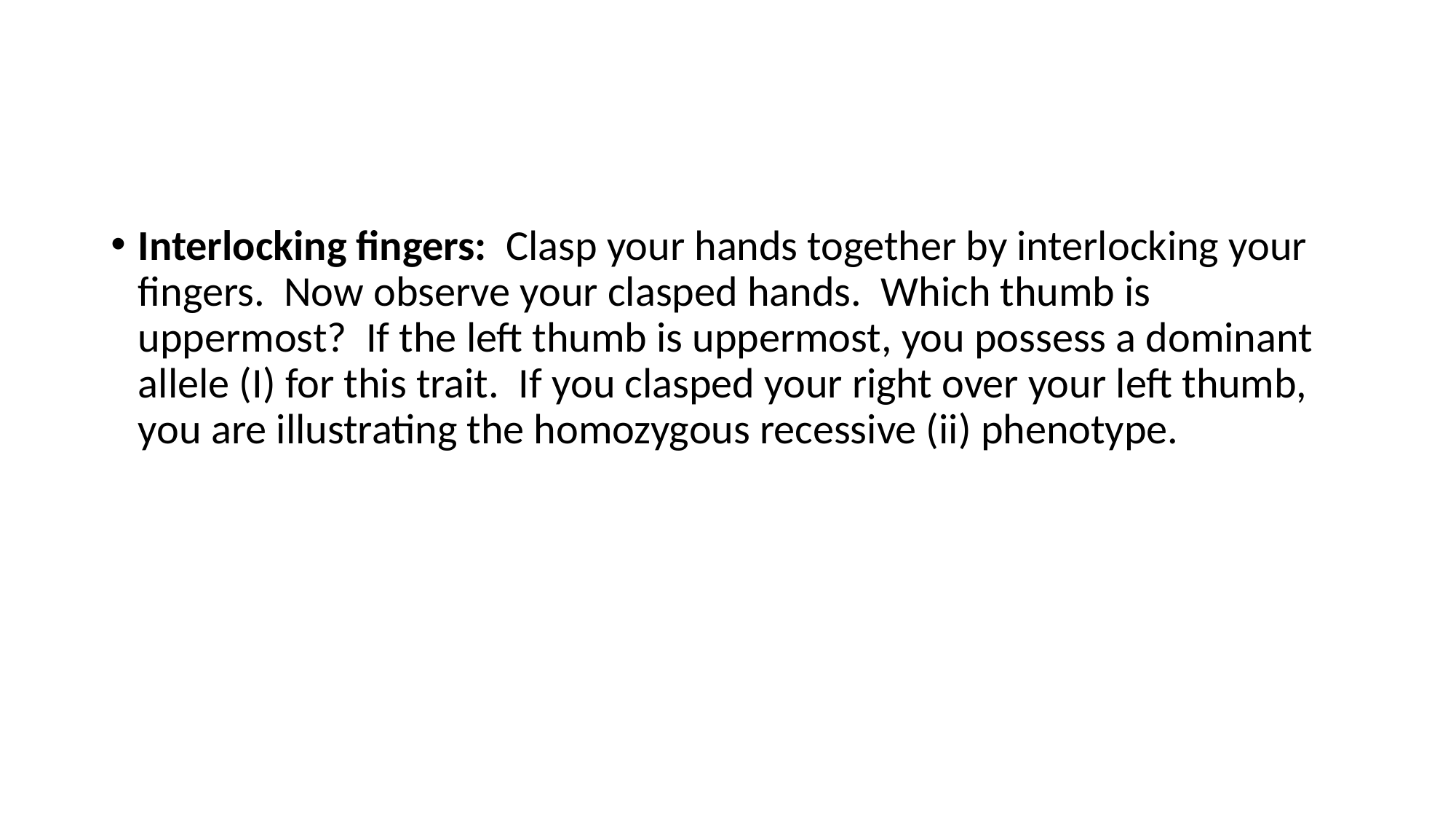

#
Interlocking fingers:  Clasp your hands together by interlocking your fingers.  Now observe your clasped hands.  Which thumb is uppermost?  If the left thumb is uppermost, you possess a dominant allele (I) for this trait.  If you clasped your right over your left thumb, you are illustrating the homozygous recessive (ii) phenotype.